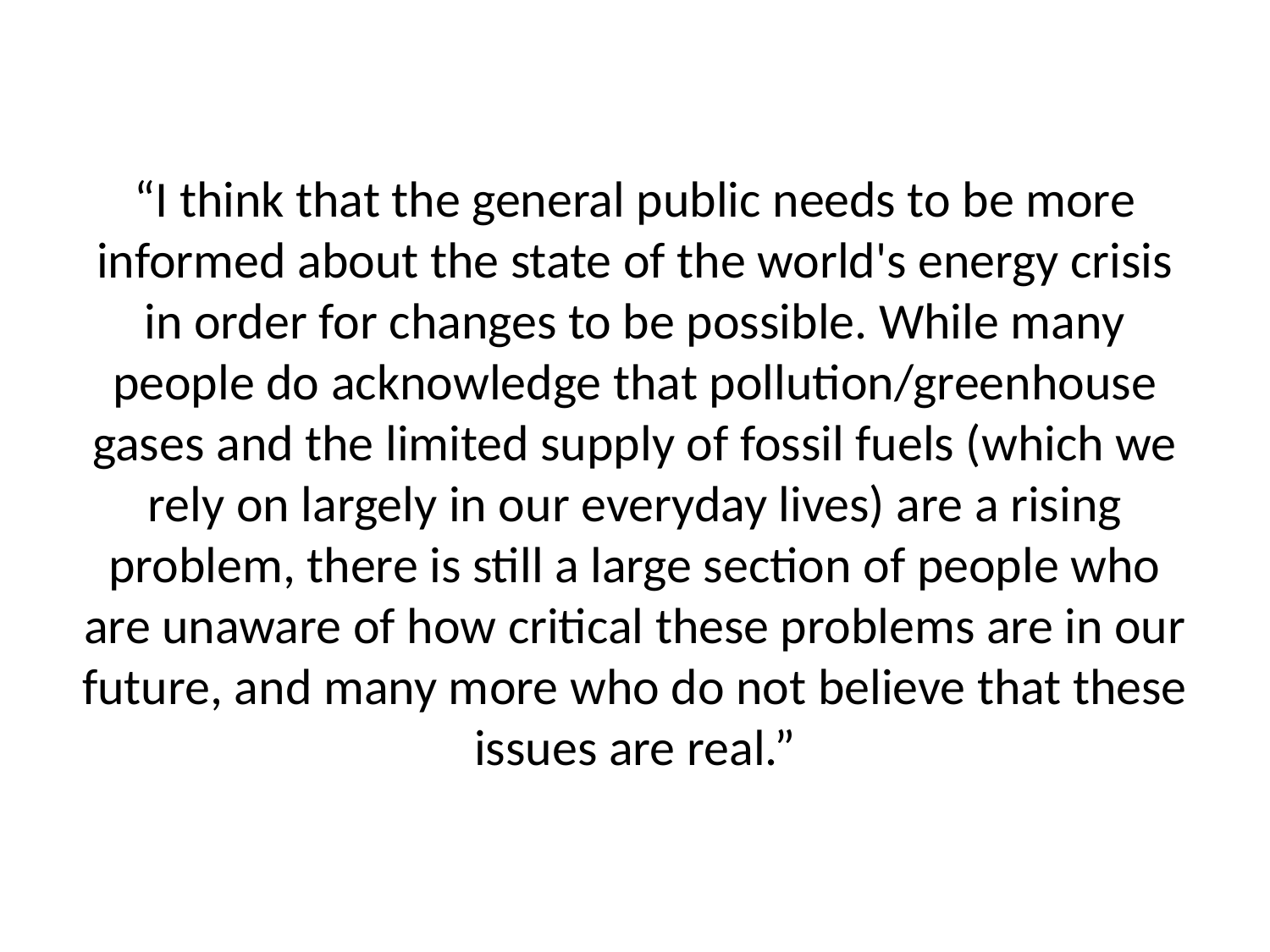

“I think that the general public needs to be more informed about the state of the world's energy crisis in order for changes to be possible. While many people do acknowledge that pollution/greenhouse gases and the limited supply of fossil fuels (which we rely on largely in our everyday lives) are a rising problem, there is still a large section of people who are unaware of how critical these problems are in our future, and many more who do not believe that these issues are real.”